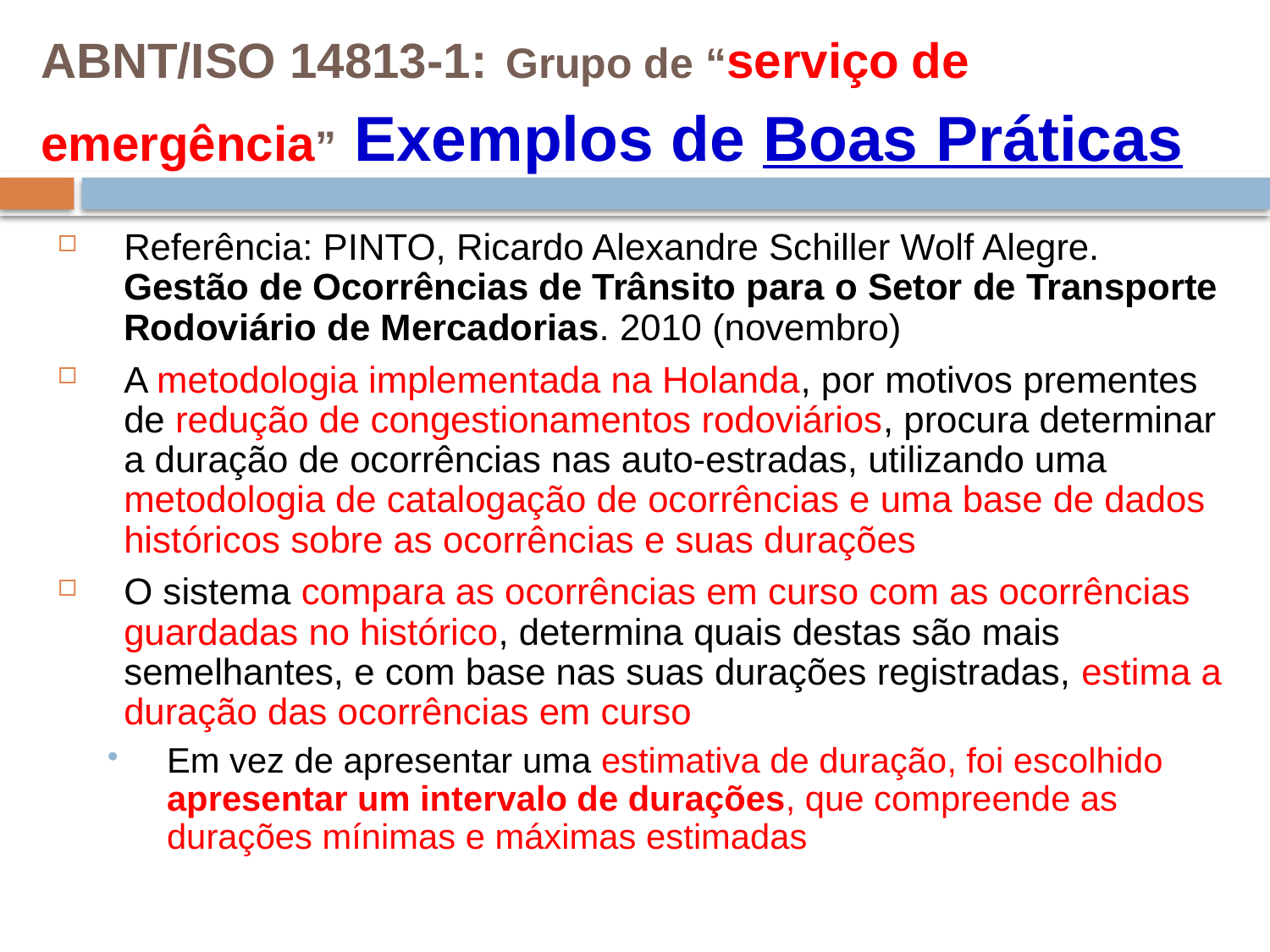

# ABNT/ISO 14813-1: Grupo de “serviço de emergência” Exemplos de Boas Práticas
Referência: PINTO, Ricardo Alexandre Schiller Wolf Alegre. Gestão de Ocorrências de Trânsito para o Setor de Transporte Rodoviário de Mercadorias. 2010 (novembro)
A metodologia implementada na Holanda, por motivos prementes de redução de congestionamentos rodoviários, procura determinar a duração de ocorrências nas auto-estradas, utilizando uma metodologia de catalogação de ocorrências e uma base de dados históricos sobre as ocorrências e suas durações
O sistema compara as ocorrências em curso com as ocorrências guardadas no histórico, determina quais destas são mais semelhantes, e com base nas suas durações registradas, estima a duração das ocorrências em curso
Em vez de apresentar uma estimativa de duração, foi escolhido apresentar um intervalo de durações, que compreende as durações mínimas e máximas estimadas